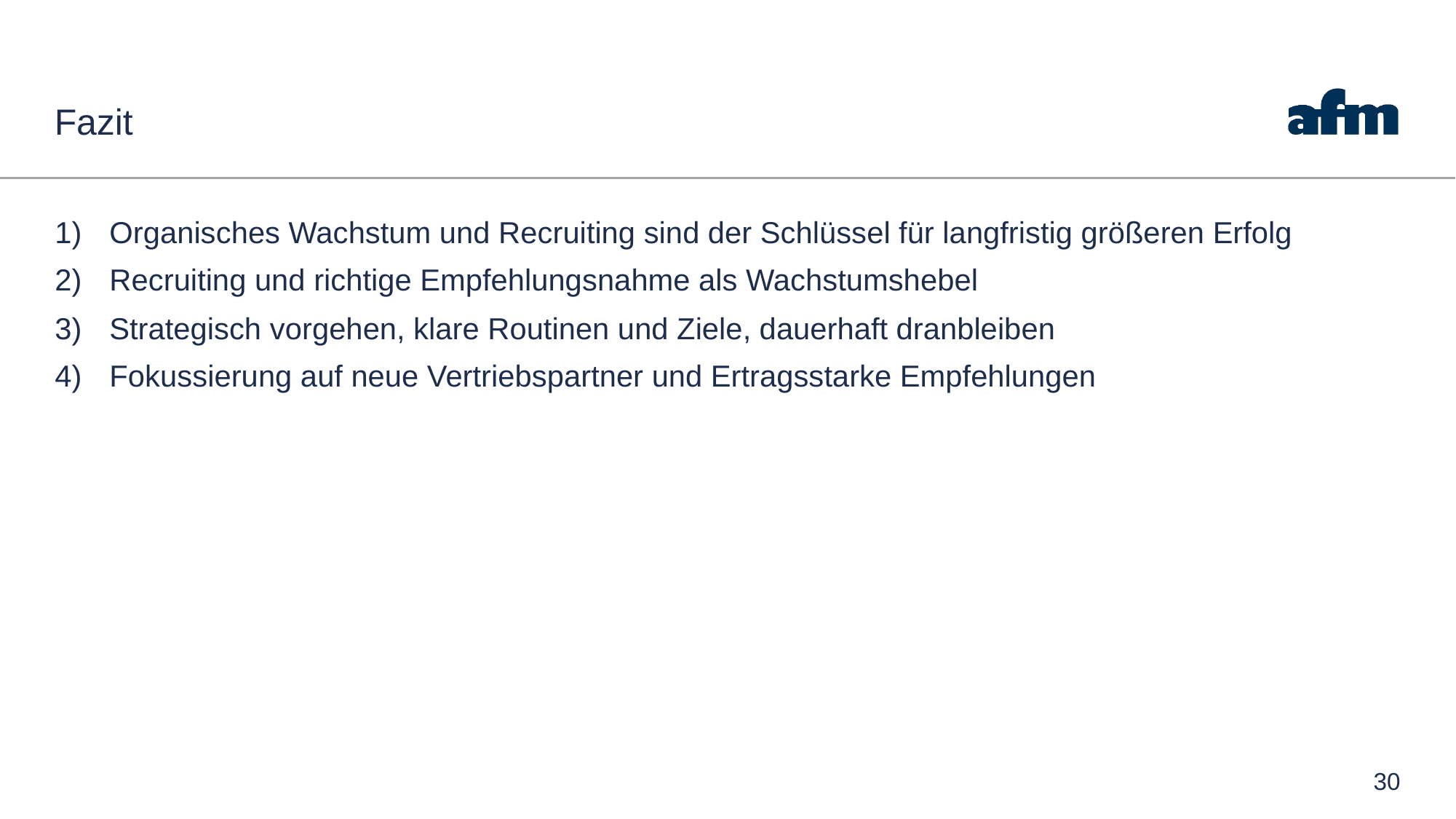

# Fazit
Organisches Wachstum und Recruiting sind der Schlüssel für langfristig größeren Erfolg
Recruiting und richtige Empfehlungsnahme als Wachstumshebel
Strategisch vorgehen, klare Routinen und Ziele, dauerhaft dranbleiben
Fokussierung auf neue Vertriebspartner und Ertragsstarke Empfehlungen
30